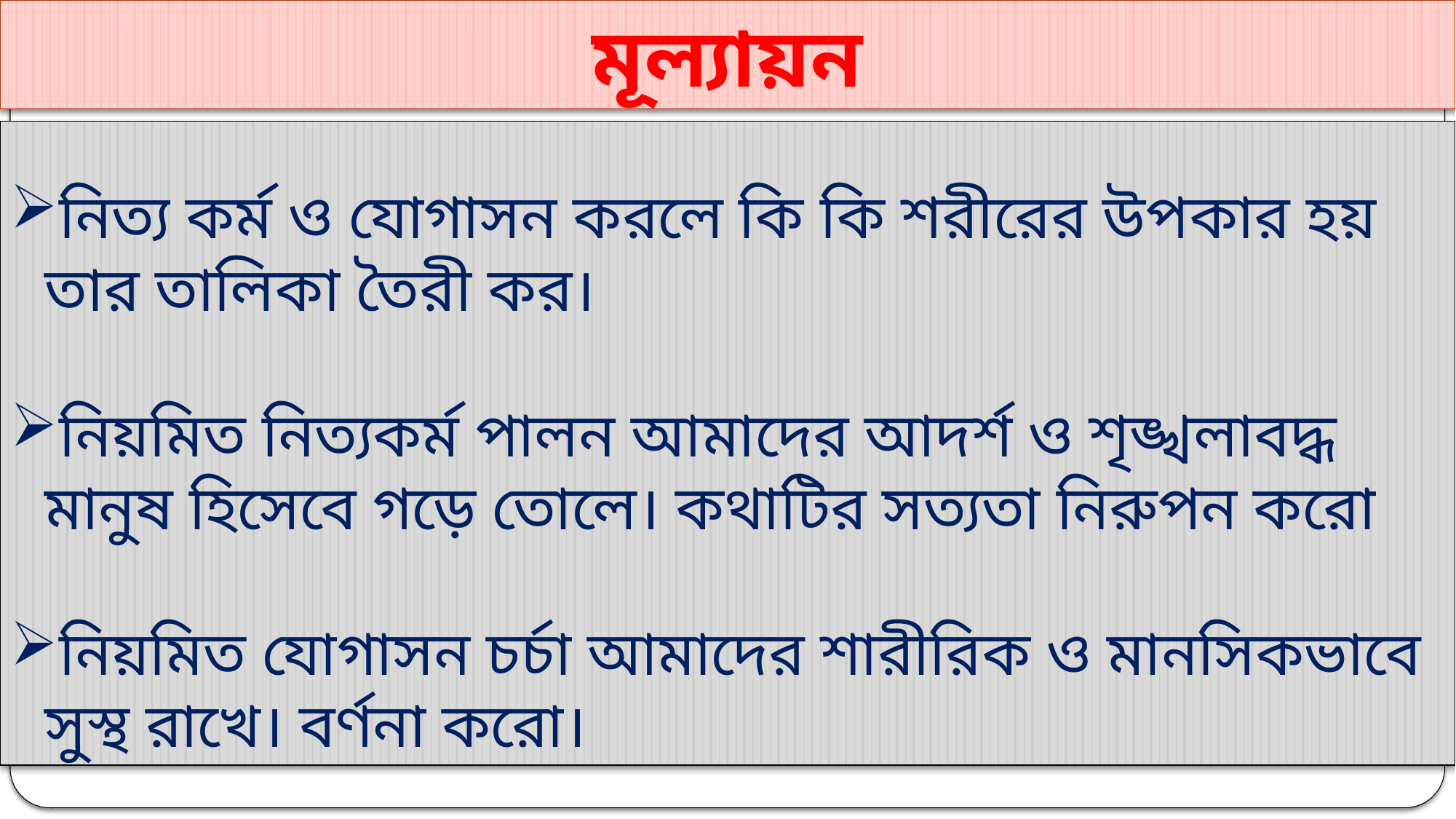

মূল্যায়ন

নিত্য কর্ম ও যোগাসন করলে কি কি শরীরের উপকার হয় তার তালিকা তৈরী কর।

নিয়মিত নিত্যকর্ম পালন আমাদের আদর্শ ও শৃঙ্খলাবদ্ধ মানুষ হিসেবে গড়ে তোলে। কথাটির সত্যতা নিরুপন করো

নিয়মিত যোগাসন চর্চা আমাদের শারীরিক ও মানসিকভাবে সুস্থ রাখে। বর্ণনা করো।